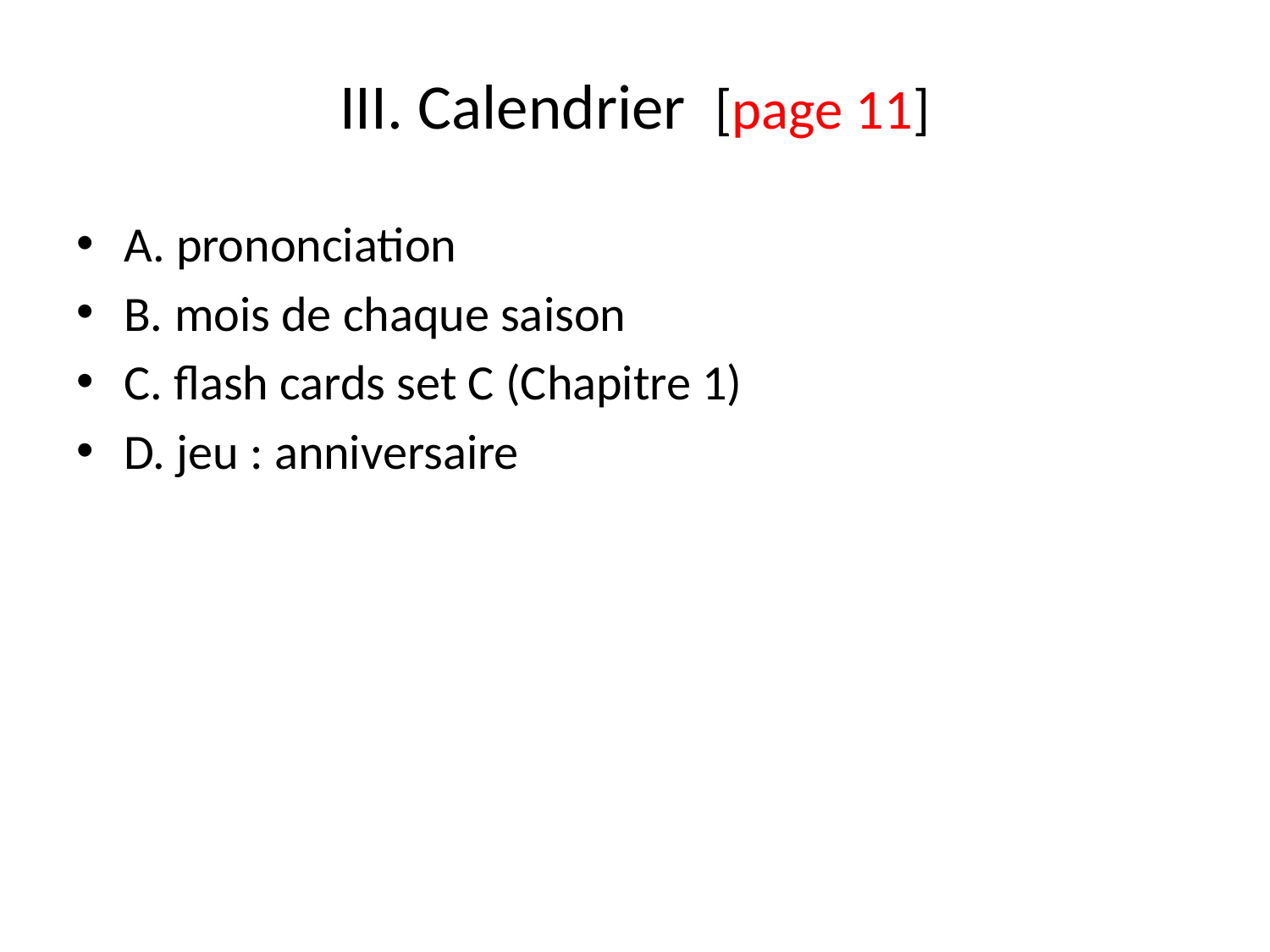

# III. Calendrier  [page 11]
A. prononciation
B. mois de chaque saison
C. flash cards set C (Chapitre 1)
D. jeu : anniversaire